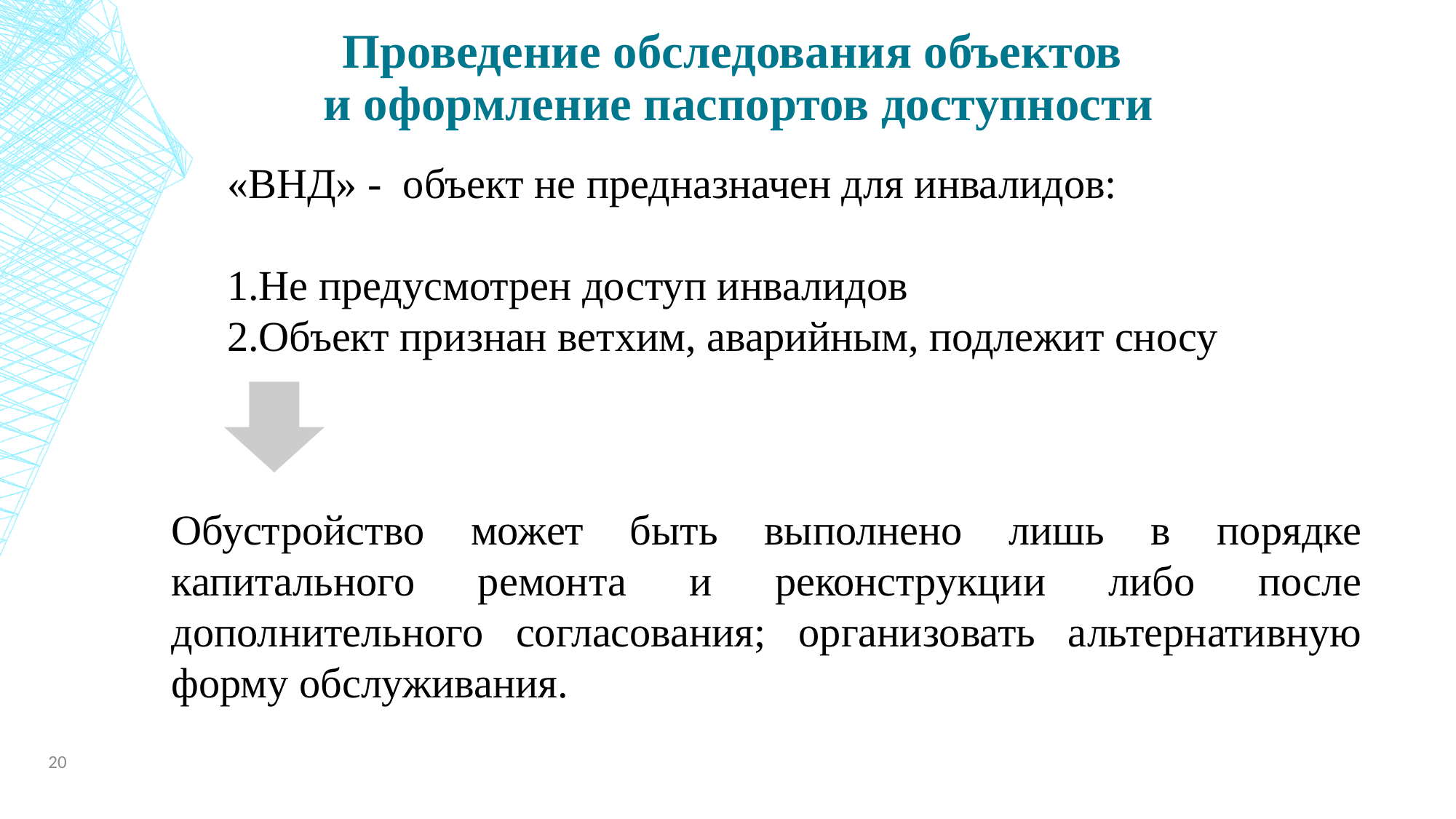

Проведение обследования объектов
и оформление паспортов доступности
«ВНД» -  объект не предназначен для инвалидов:

Не предусмотрен доступ инвалидов
Объект признан ветхим, аварийным, подлежит сносу

Обустройство может быть выполнено лишь в порядке капитального ремонта и реконструкции либо после дополнительного согласования; организовать альтернативную форму обслуживания.
20